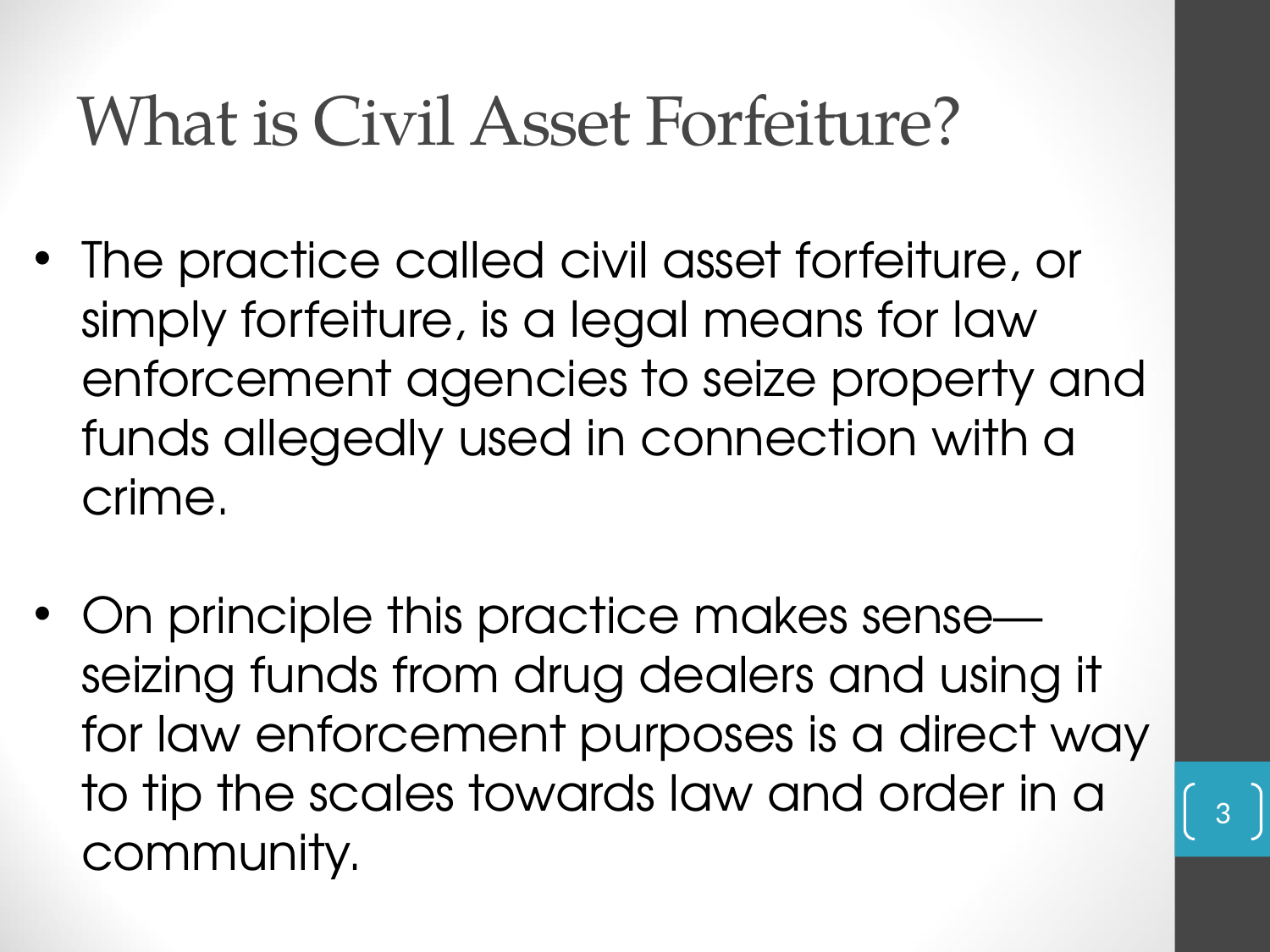

# What is Civil Asset Forfeiture?
The practice called civil asset forfeiture, or simply forfeiture, is a legal means for law enforcement agencies to seize property and funds allegedly used in connection with a crime.

On principle this practice makes sense—seizing funds from drug dealers and using it for law enforcement purposes is a direct way to tip the scales towards law and order in a community.
3